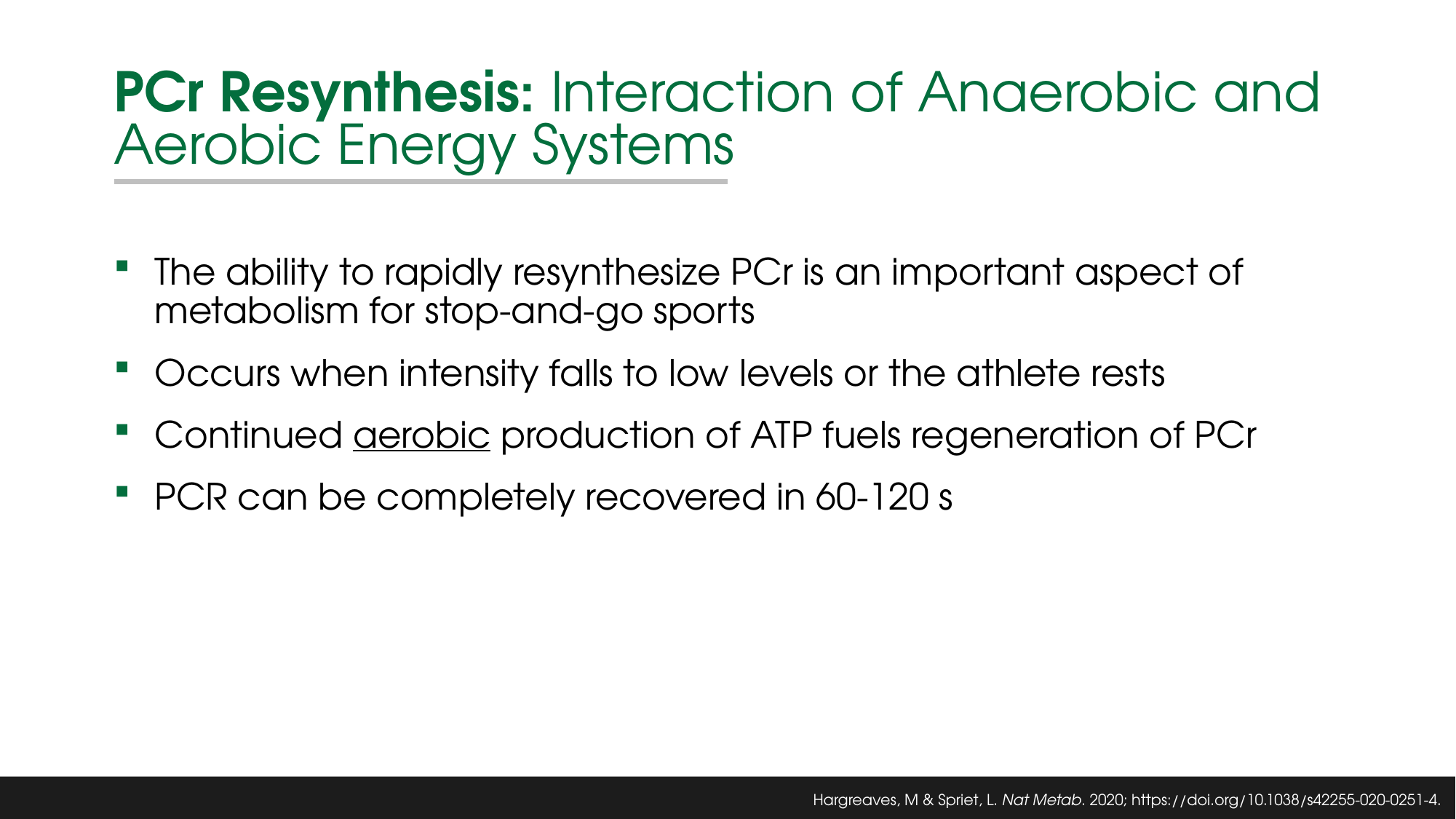

# PCr Resynthesis: Interaction of Anaerobic and Aerobic Energy Systems
The ability to rapidly resynthesize PCr is an important aspect of metabolism for stop-and-go sports
Occurs when intensity falls to low levels or the athlete rests
Continued aerobic production of ATP fuels regeneration of PCr
PCR can be completely recovered in 60-120 s
Hargreaves, M & Spriet, L. Nat Metab. 2020; https://doi.org/10.1038/s42255-020-0251-4.